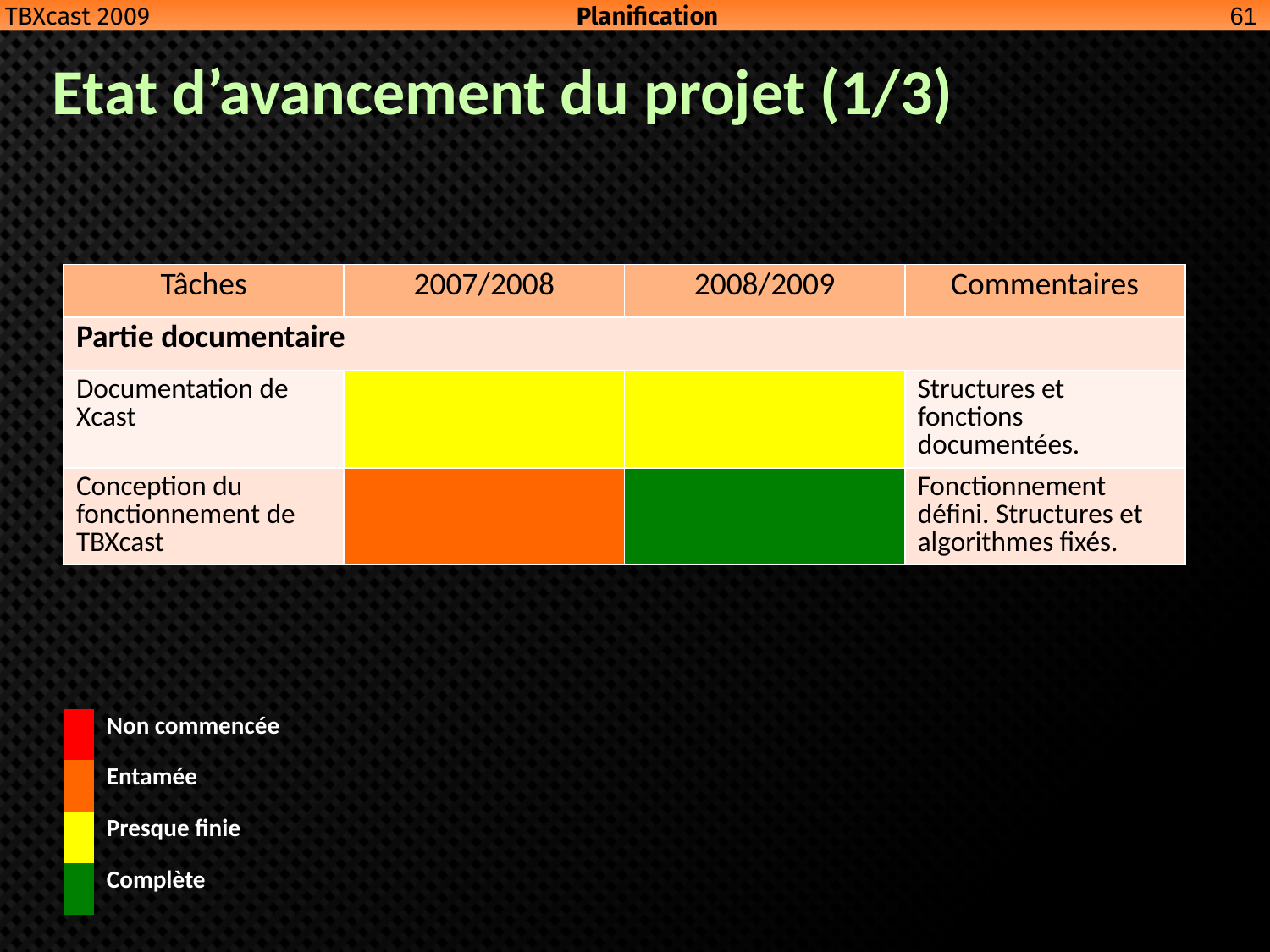

Planification
61
TBXcast 2009
# Etat d’avancement du projet (1/3)
| Tâches | 2007/2008 | 2008/2009 | Commentaires |
| --- | --- | --- | --- |
| Partie documentaire |  |  |  |
| Documentation de Xcast |  |  | Structures et fonctions documentées. |
| Conception du fonctionnement de TBXcast |  |  | Fonctionnement défini. Structures et algorithmes fixés. |
|  | Non commencée |
| --- | --- |
|  | Entamée |
|  | Presque finie |
|  | Complète |